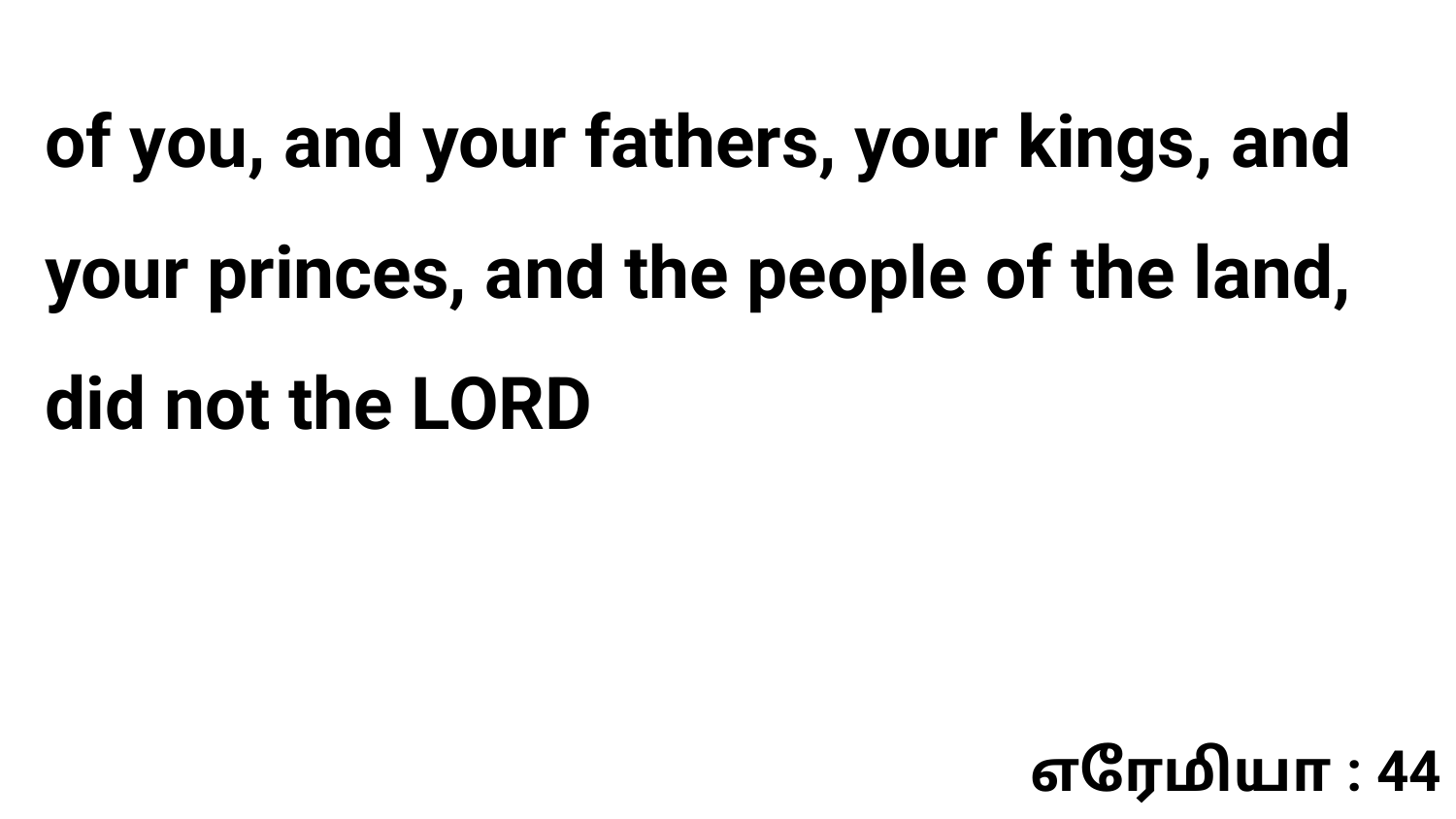

of you, and your fathers, your kings, and your princes, and the people of the land, did not the LORD
எரேமியா : 44